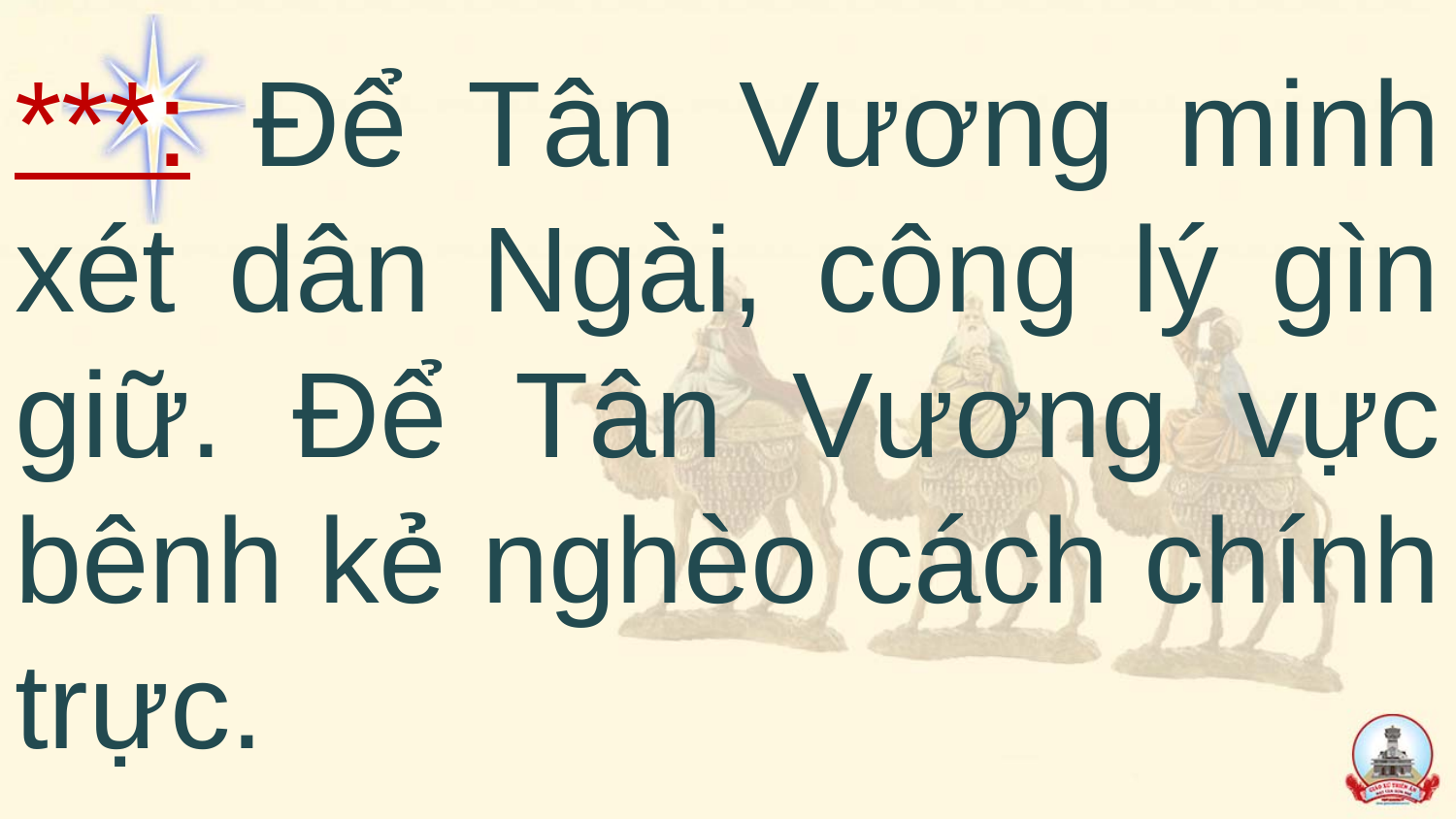

# ***: Để Tân Vương minh xét dân Ngài, công lý gìn giữ. Để Tân Vương vực bênh kẻ nghèo cách chính trực.